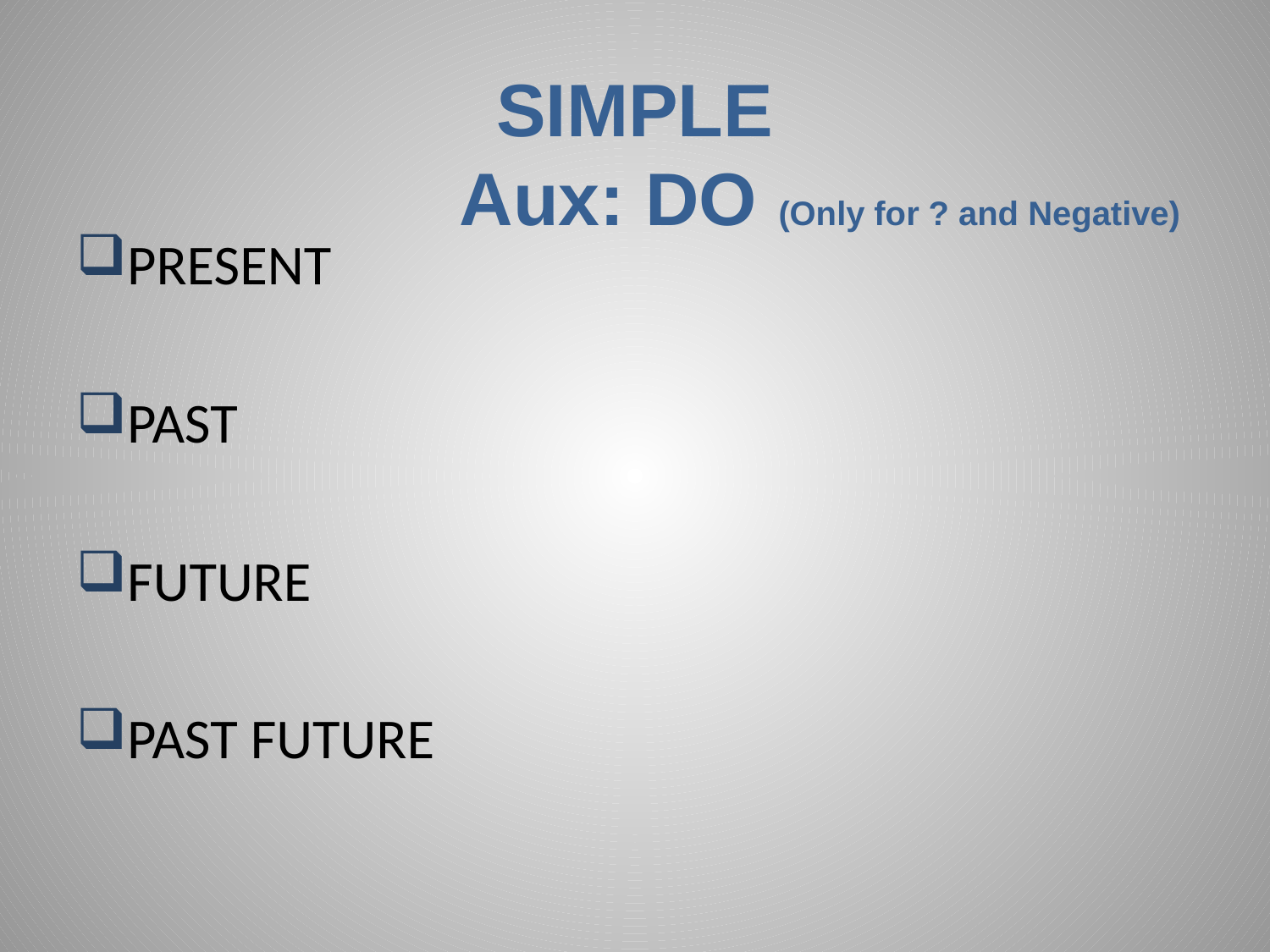

# SIMPLE Aux: DO (Only for ? and Negative)
PRESENT

PAST

FUTURE

PAST FUTURE